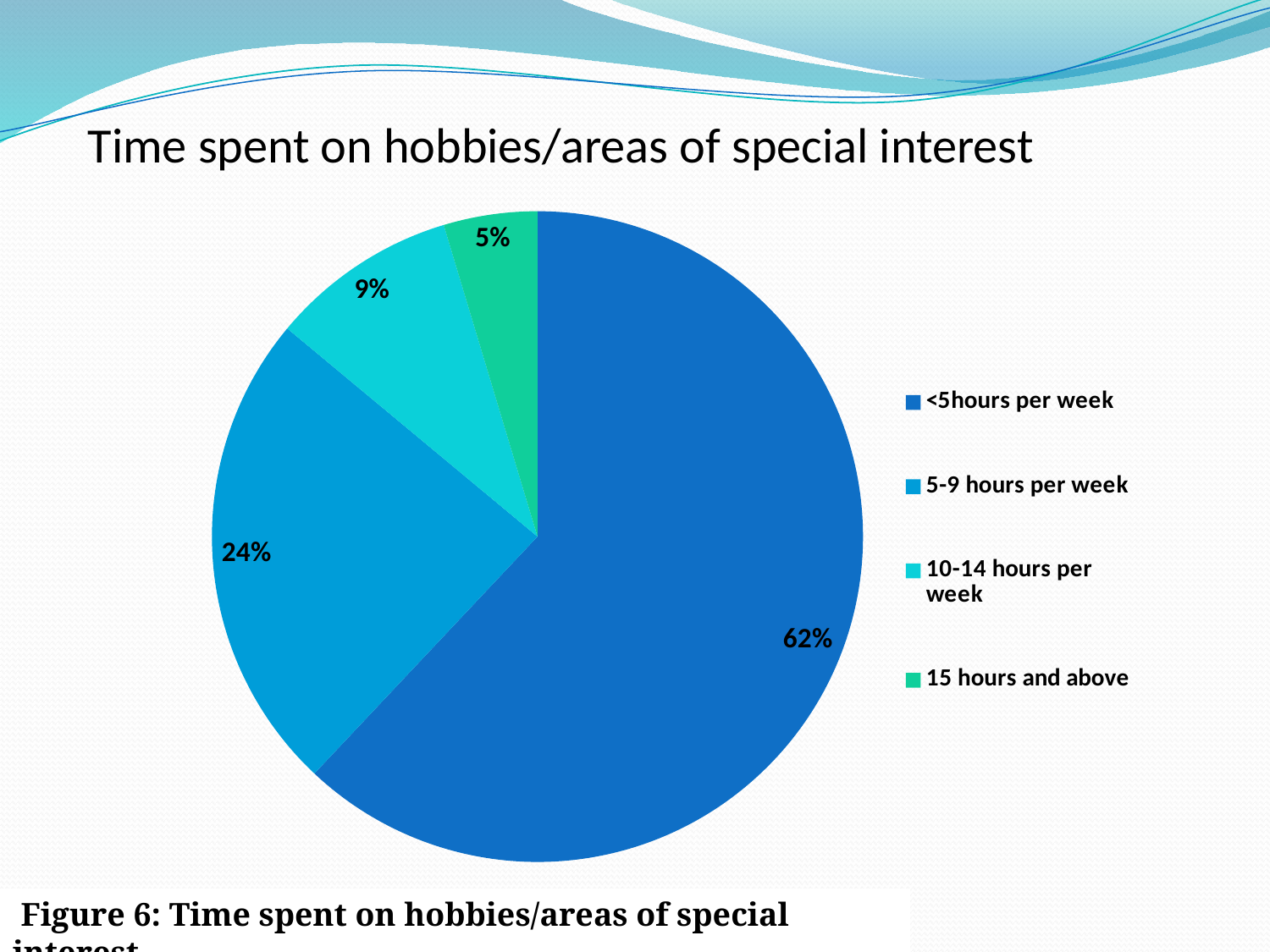

Time spent on hobbies/areas of special interest

### Chart

| Category | Frequency | Frequency |
|---|---|---|
| <5hours per week | 80.0 | 80.0 |
| 5-9 hours per week | 31.0 | 31.0 |
| 10-14 hours per week | 12.0 | 12.0 |
| 15 hours and above | 6.0 | 6.0 |
 Figure 6: Time spent on hobbies/areas of special interest